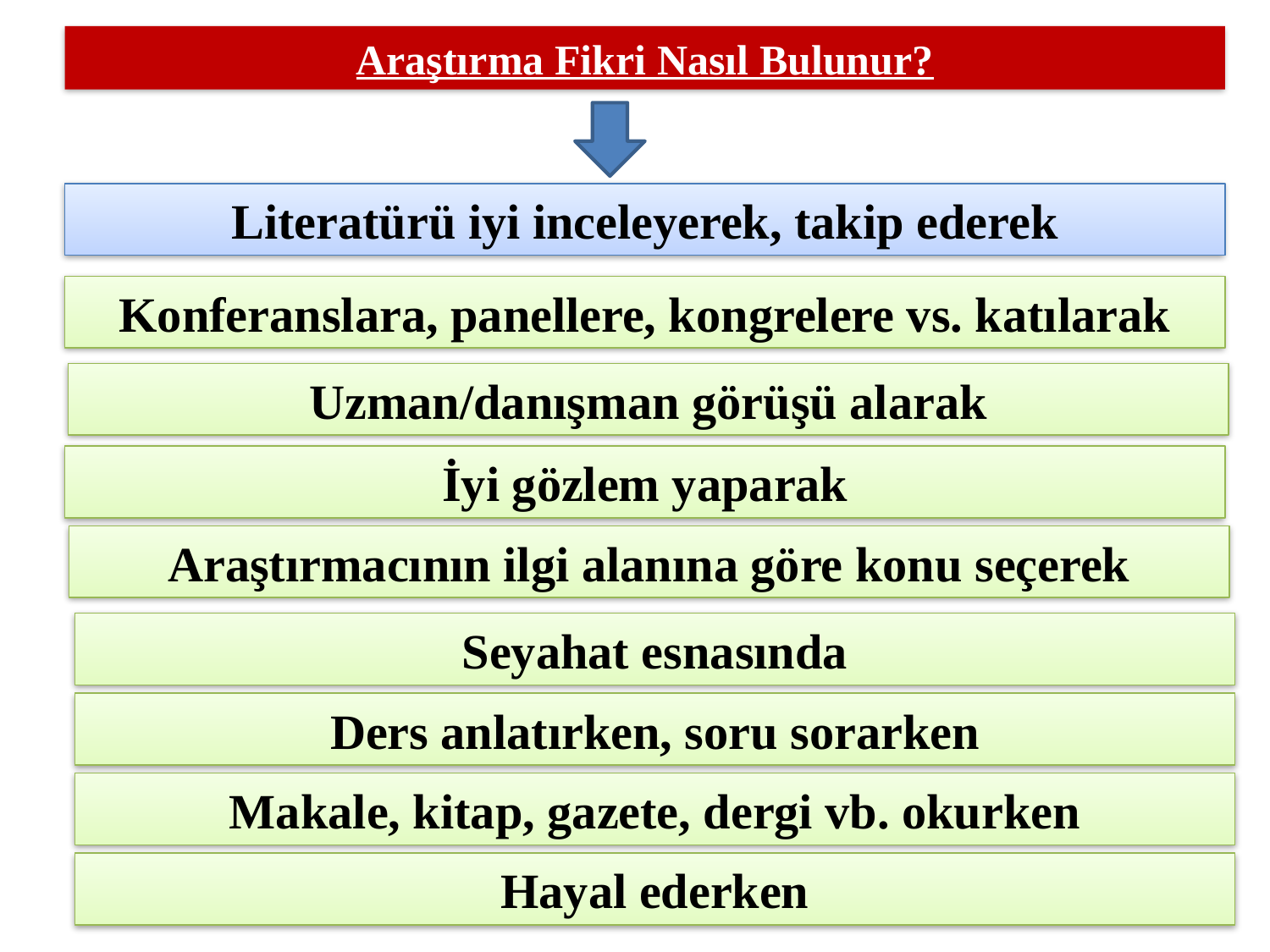

Araştırma Fikri Nasıl Bulunur?

Literatürü iyi inceleyerek, takip ederek
Konferanslara, panellere, kongrelere vs. katılarak
Uzman/danışman görüşü alarak
İyi gözlem yaparak
Araştırmacının ilgi alanına göre konu seçerek
Seyahat esnasında
Ders anlatırken, soru sorarken
Makale, kitap, gazete, dergi vb. okurken
Hayal ederken
15